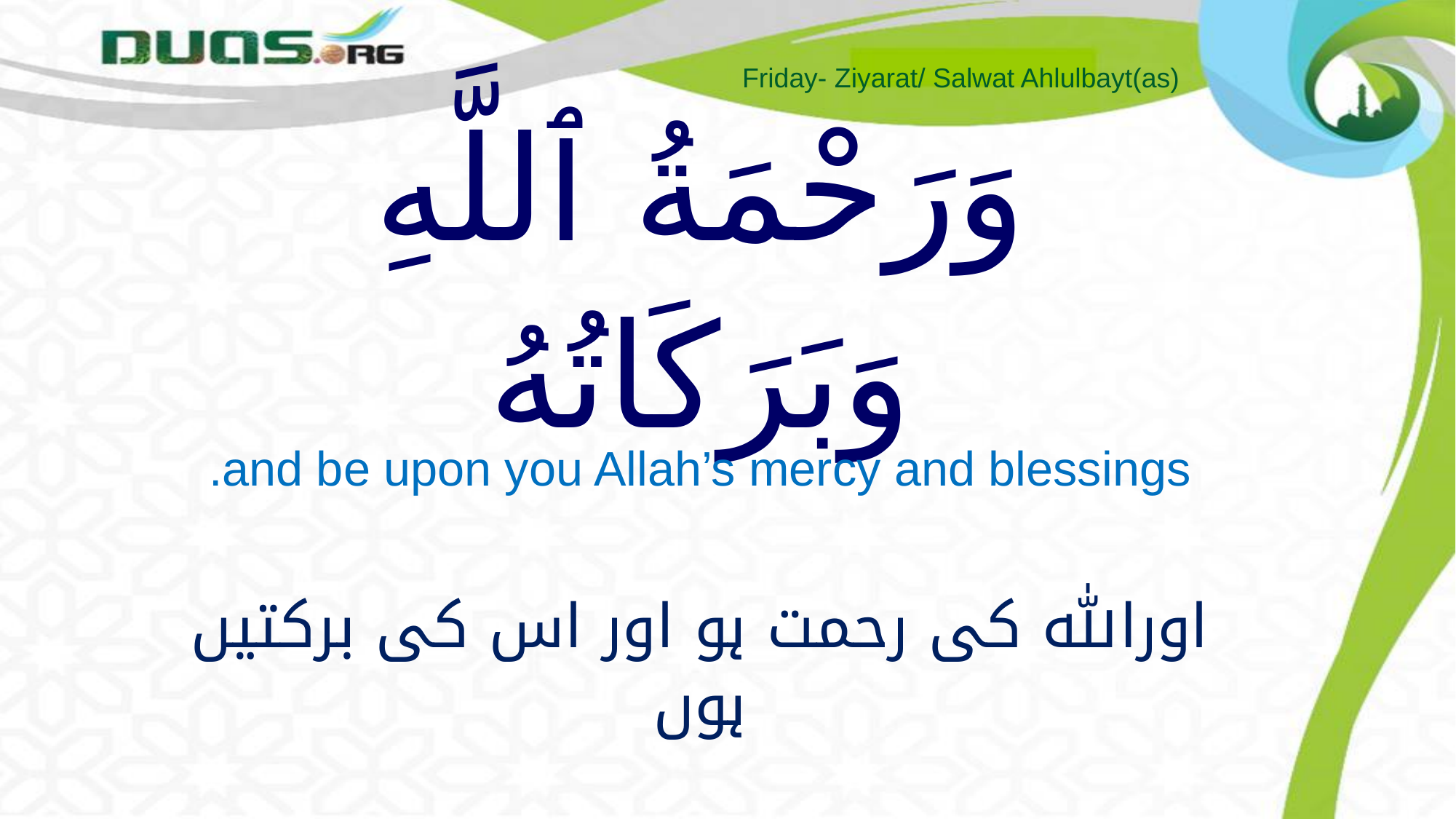

Friday- Ziyarat/ Salwat Ahlulbayt(as)
# وَرَحْمَةُ ٱللَّهِ وَبَرَكَاتُهُ
and be upon you Allah’s mercy and blessings.

اورﷲ کی رحمت ہو اور اس کی برکتیں ہوں

wa rahmatu allahi wa barakatuhu